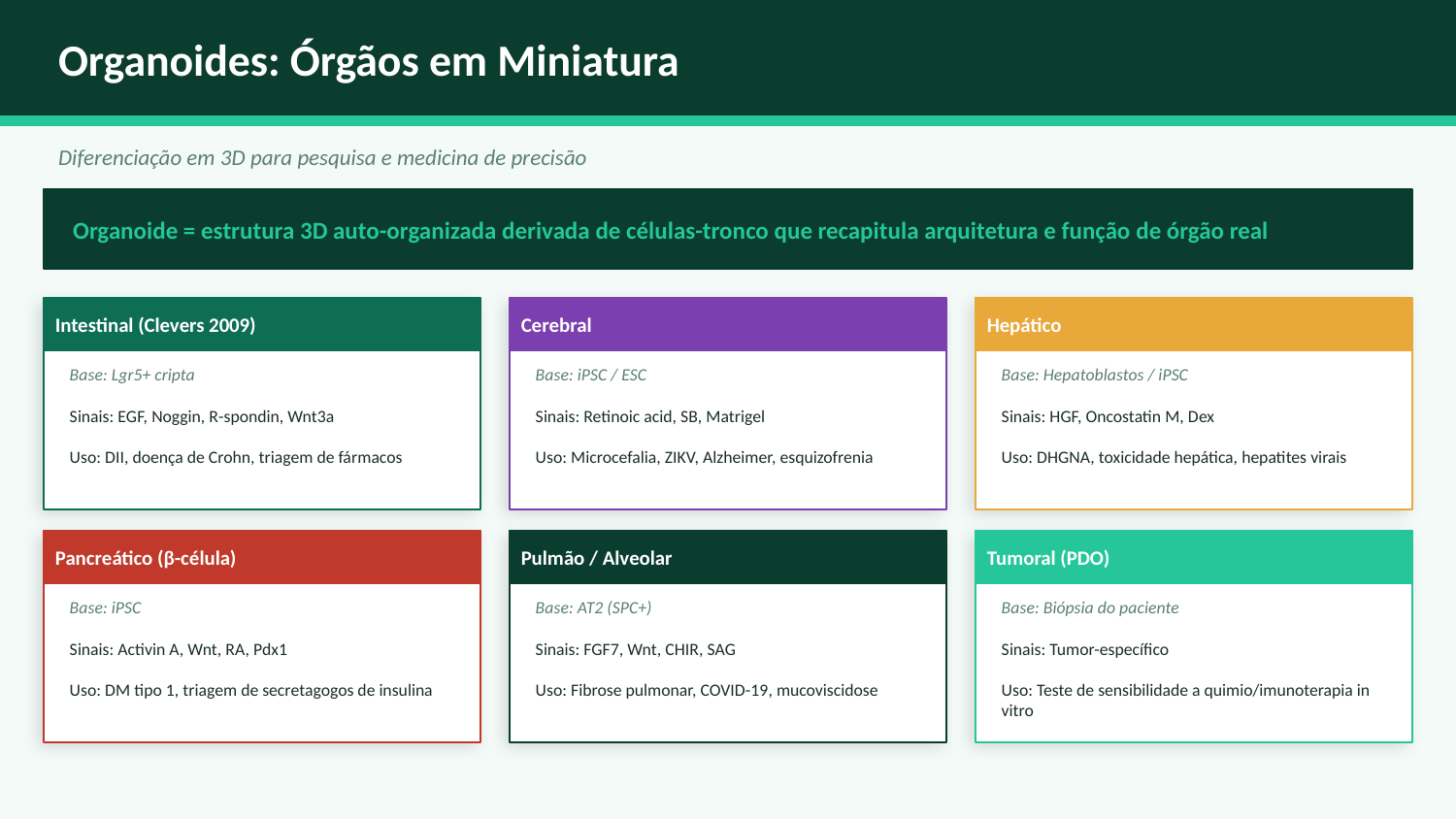

Organoides: Órgãos em Miniatura

Diferenciação em 3D para pesquisa e medicina de precisão

Organoide = estrutura 3D auto-organizada derivada de células-tronco que recapitula arquitetura e função de órgão real

Intestinal (Clevers 2009)

Cerebral

Hepático
Base: Lgr5+ cripta

Sinais: EGF, Noggin, R-spondin, Wnt3a

Uso: DII, doença de Crohn, triagem de fármacos
Base: iPSC / ESC

Sinais: Retinoic acid, SB, Matrigel

Uso: Microcefalia, ZIKV, Alzheimer, esquizofrenia
Base: Hepatoblastos / iPSC

Sinais: HGF, Oncostatin M, Dex

Uso: DHGNA, toxicidade hepática, hepatites virais

Pancreático (β-célula)

Pulmão / Alveolar

Tumoral (PDO)
Base: iPSC

Sinais: Activin A, Wnt, RA, Pdx1

Uso: DM tipo 1, triagem de secretagogos de insulina
Base: AT2 (SPC+)

Sinais: FGF7, Wnt, CHIR, SAG

Uso: Fibrose pulmonar, COVID-19, mucoviscidose
Base: Biópsia do paciente

Sinais: Tumor-específico

Uso: Teste de sensibilidade a quimio/imunoterapia in vitro